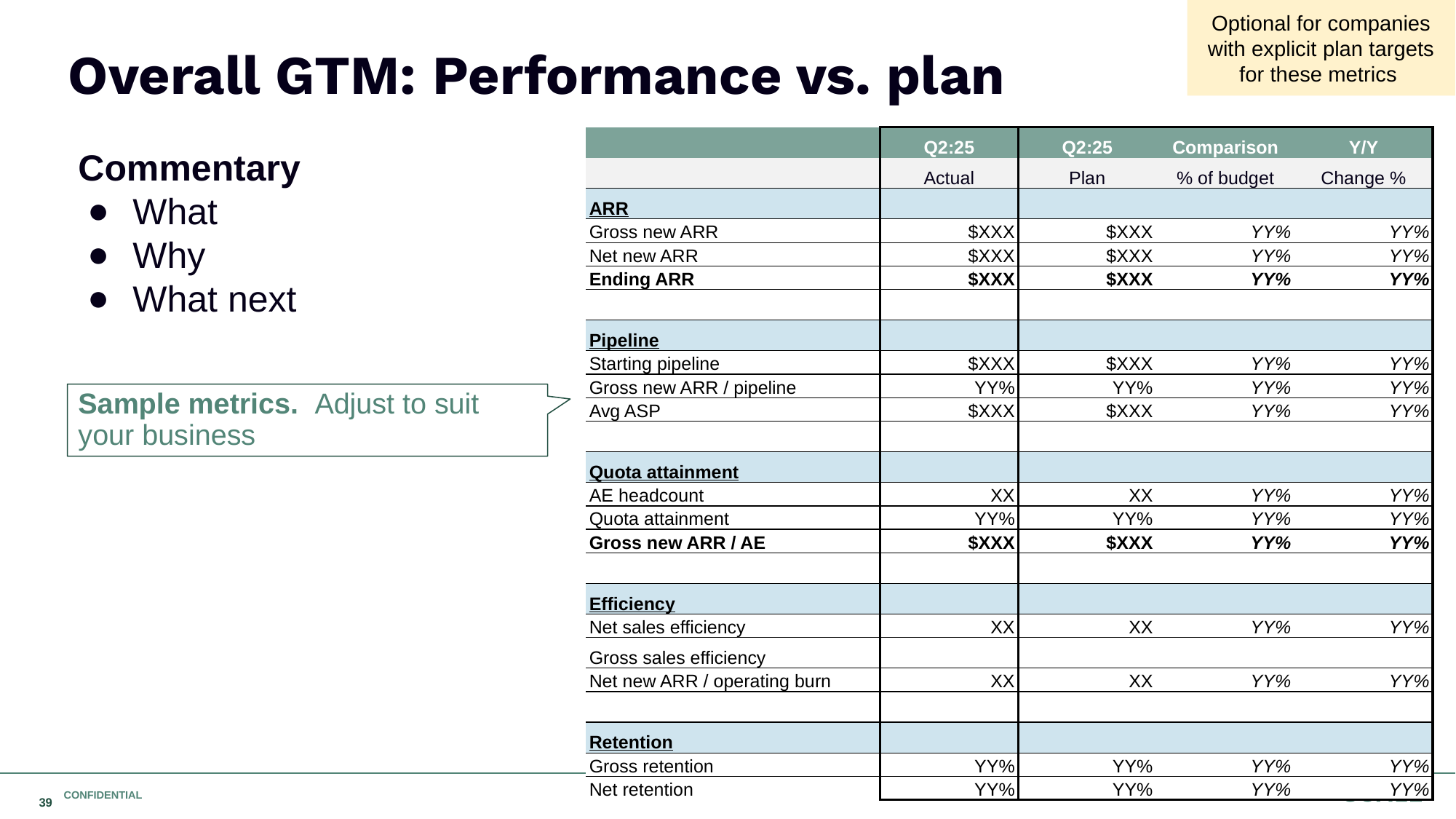

Optional for companies with explicit plan targets for these metrics
Overall GTM: Performance vs. plan
|  | Q2:25 | Q2:25 | Comparison | Y/Y |
| --- | --- | --- | --- | --- |
|  | Actual | Plan | % of budget | Change % |
| ARR |  |  |  |  |
| Gross new ARR | $XXX | $XXX | YY% | YY% |
| Net new ARR | $XXX | $XXX | YY% | YY% |
| Ending ARR | $XXX | $XXX | YY% | YY% |
|  |  |  |  |  |
| Pipeline |  |  |  |  |
| Starting pipeline | $XXX | $XXX | YY% | YY% |
| Gross new ARR / pipeline | YY% | YY% | YY% | YY% |
| Avg ASP | $XXX | $XXX | YY% | YY% |
|  |  |  |  |  |
| Quota attainment |  |  |  |  |
| AE headcount | XX | XX | YY% | YY% |
| Quota attainment | YY% | YY% | YY% | YY% |
| Gross new ARR / AE | $XXX | $XXX | YY% | YY% |
|  |  |  |  |  |
| Efficiency |  |  |  |  |
| Net sales efficiency | XX | XX | YY% | YY% |
| Gross sales efficiency |  |  |  |  |
| Net new ARR / operating burn | XX | XX | YY% | YY% |
|  |  |  |  |  |
| Retention |  |  |  |  |
| Gross retention | YY% | YY% | YY% | YY% |
| Net retention | YY% | YY% | YY% | YY% |
Commentary
What
Why
What next
Sample metrics.  Adjust to suit your business
39
CONFIDENTIAL